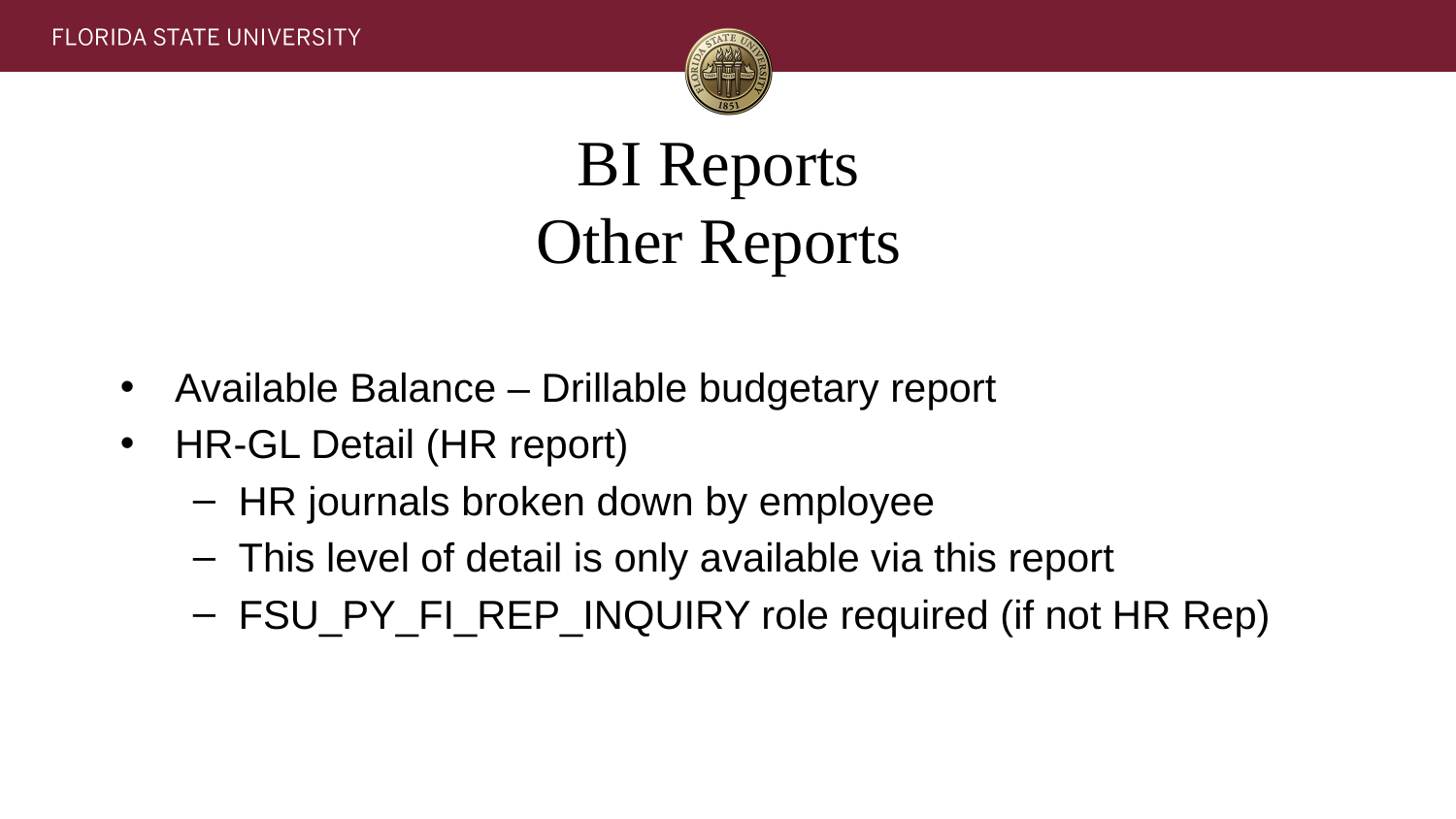

# BI Reports Other Reports
Available Balance – Drillable budgetary report
HR-GL Detail (HR report)
HR journals broken down by employee
This level of detail is only available via this report
FSU_PY_FI_REP_INQUIRY role required (if not HR Rep)